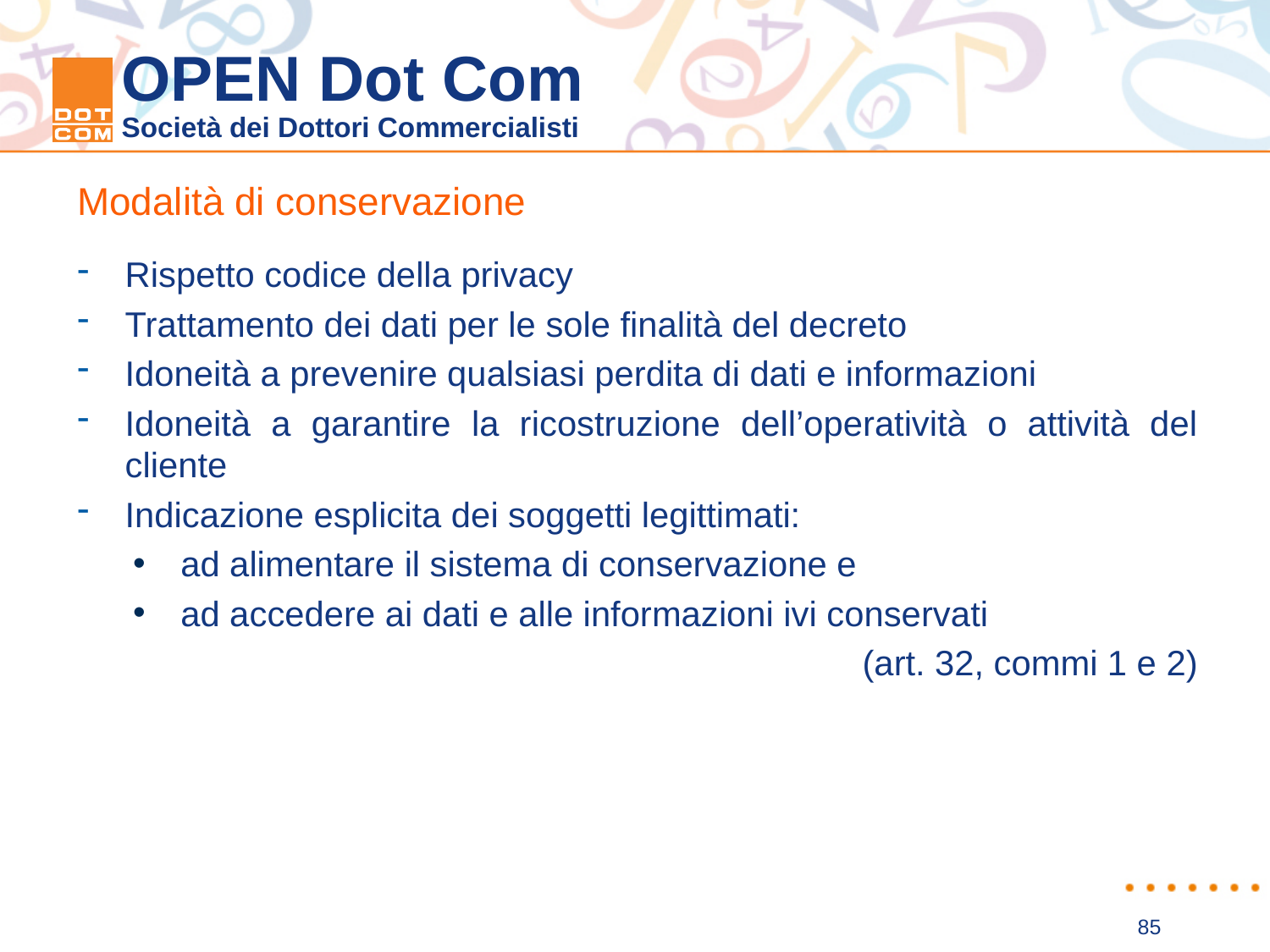

Modalità di conservazione
Rispetto codice della privacy
Trattamento dei dati per le sole finalità del decreto
Idoneità a prevenire qualsiasi perdita di dati e informazioni
Idoneità a garantire la ricostruzione dell’operatività o attività del cliente
Indicazione esplicita dei soggetti legittimati:
ad alimentare il sistema di conservazione e
ad accedere ai dati e alle informazioni ivi conservati
(art. 32, commi 1 e 2)